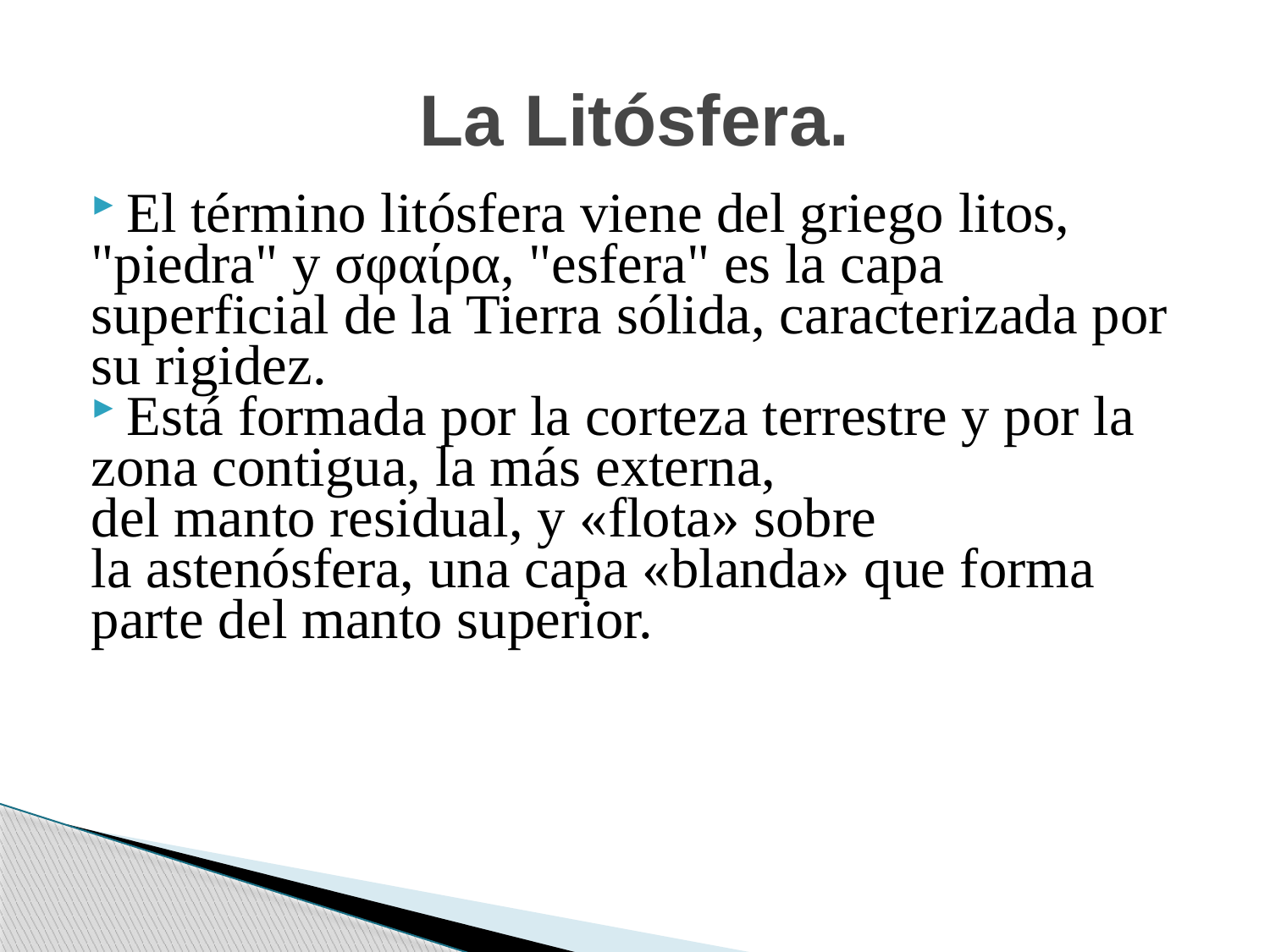

# La Litósfera.
El término litósfera viene del griego litos,
"piedra" y σφαίρα, "esfera" es la capa
superficial de la Tierra sólida, caracterizada por
su rigidez.
Está formada por la corteza terrestre y por la
zona contigua, la más externa,
del manto residual, y «flota» sobre
la astenósfera, una capa «blanda» que forma
parte del manto superior.